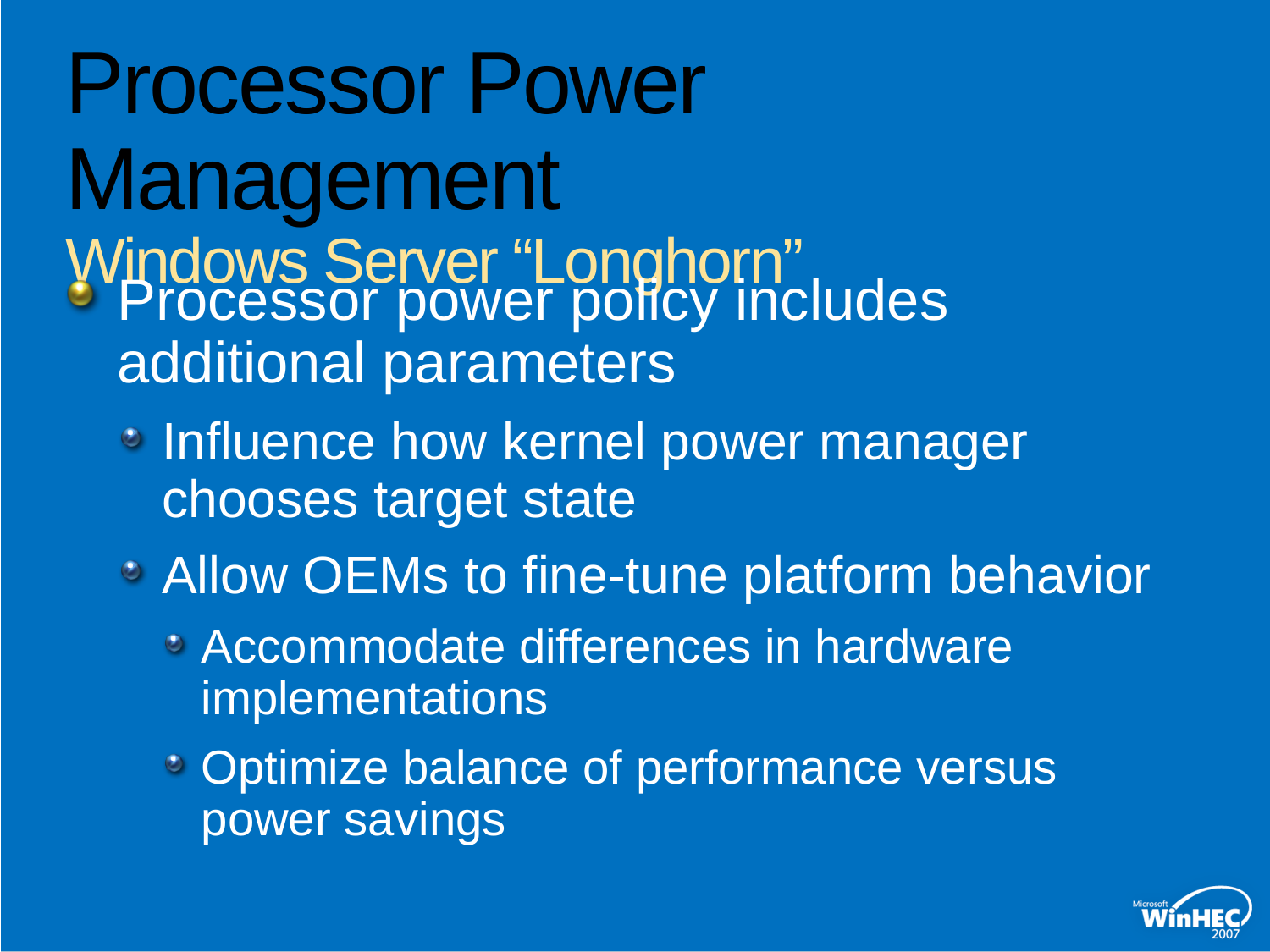

# Processor Power Management Windows Server “Longhorn”
Processor power policy includes additional parameters
Influence how kernel power manager chooses target state
Allow OEMs to fine-tune platform behavior
Accommodate differences in hardware implementations
Optimize balance of performance versus power savings